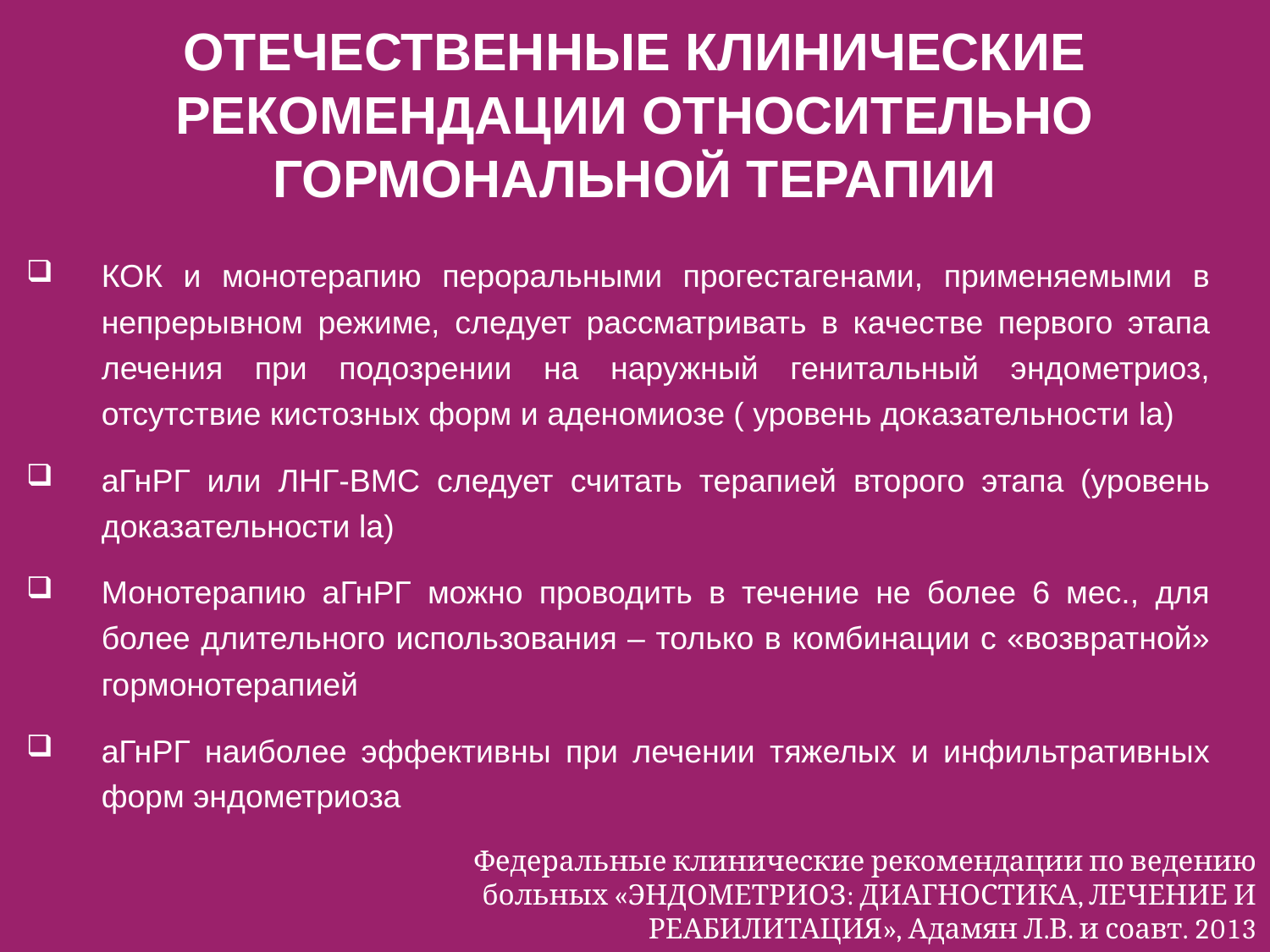

# ОТЕЧЕСТВЕННЫЕ КЛИНИЧЕСКИЕ РЕКОМЕНДАЦИИ ОТНОСИТЕЛЬНО ГОРМОНАЛЬНОЙ ТЕРАПИИ
КОК и монотерапию пероральными прогестагенами, применяемыми в непрерывном режиме, следует рассматривать в качестве первого этапа лечения при подозрении на наружный генитальный эндометриоз, отсутствие кистозных форм и аденомиозе ( уровень доказательности la)
аГнРГ или ЛНГ-ВМС следует считать терапией второго этапа (уровень доказательности la)
Монотерапию аГнРГ можно проводить в течение не более 6 мес., для более длительного использования – только в комбинации с «возвратной» гормонотерапией
аГнРГ наиболее эффективны при лечении тяжелых и инфильтративных форм эндометриоза
Федеральные клинические рекомендации по ведению больных «ЭНДОМЕТРИОЗ: ДИАГНОСТИКА, ЛЕЧЕНИЕ И РЕАБИЛИТАЦИЯ», Адамян Л.В. и соавт. 2013